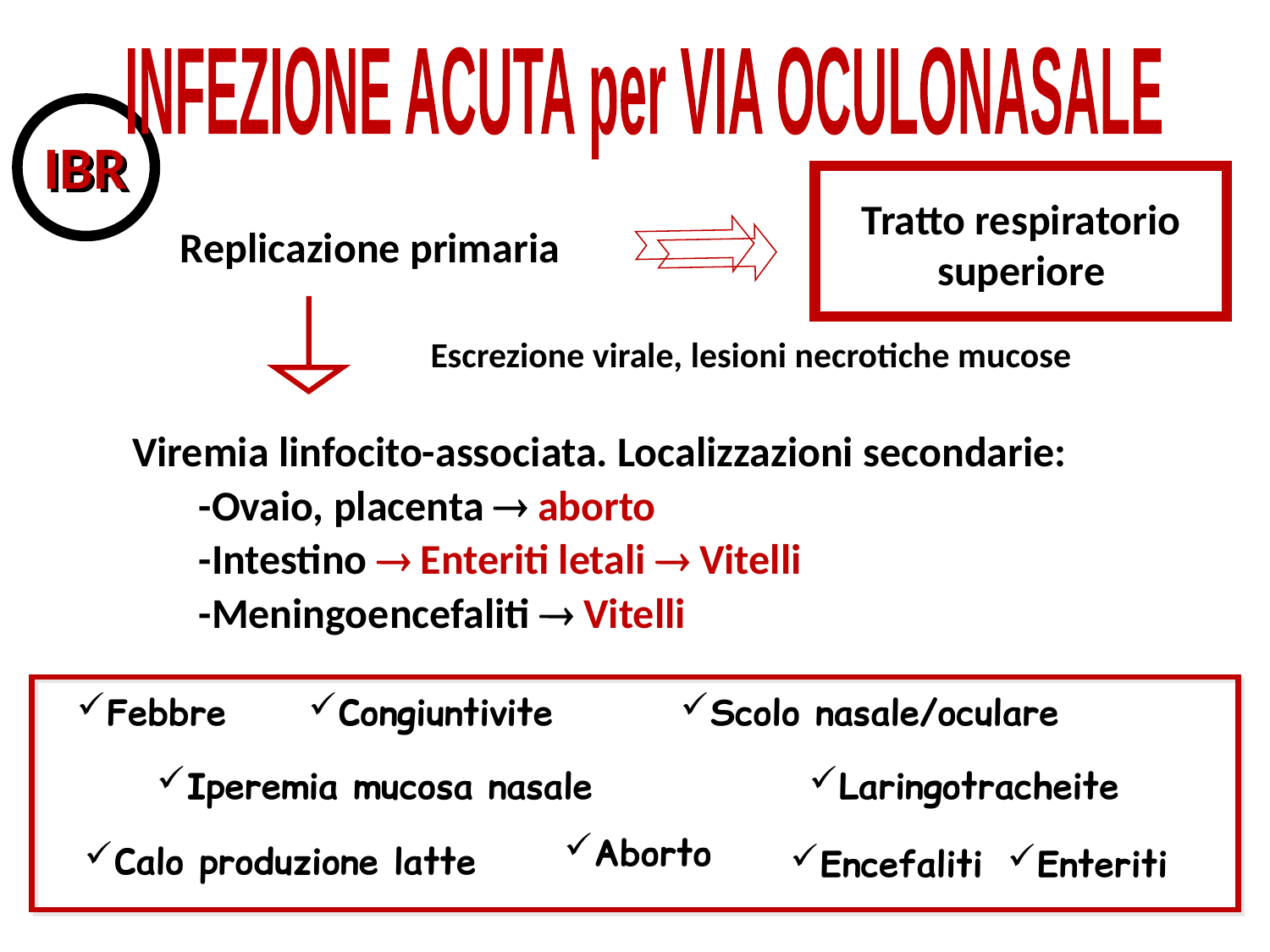

INFEZIONE ACUTA per VIA OCULONASALE

IBR

Tratto respiratorio
superiore
Replicazione primaria

Escrezione virale, lesioni necrotiche mucose
Viremia linfocito-associata. Localizzazioni secondarie:
       -Ovaio, placenta → aborto
       -Intestino → Enteriti letali → Vitelli
       -Meningoencefaliti → Vitelli

Febbre
Congiuntivite
Scolo nasale/oculare
Iperemia mucosa nasale
Laringotracheite
Aborto
Calo produzione latte
Encefaliti
Enteriti